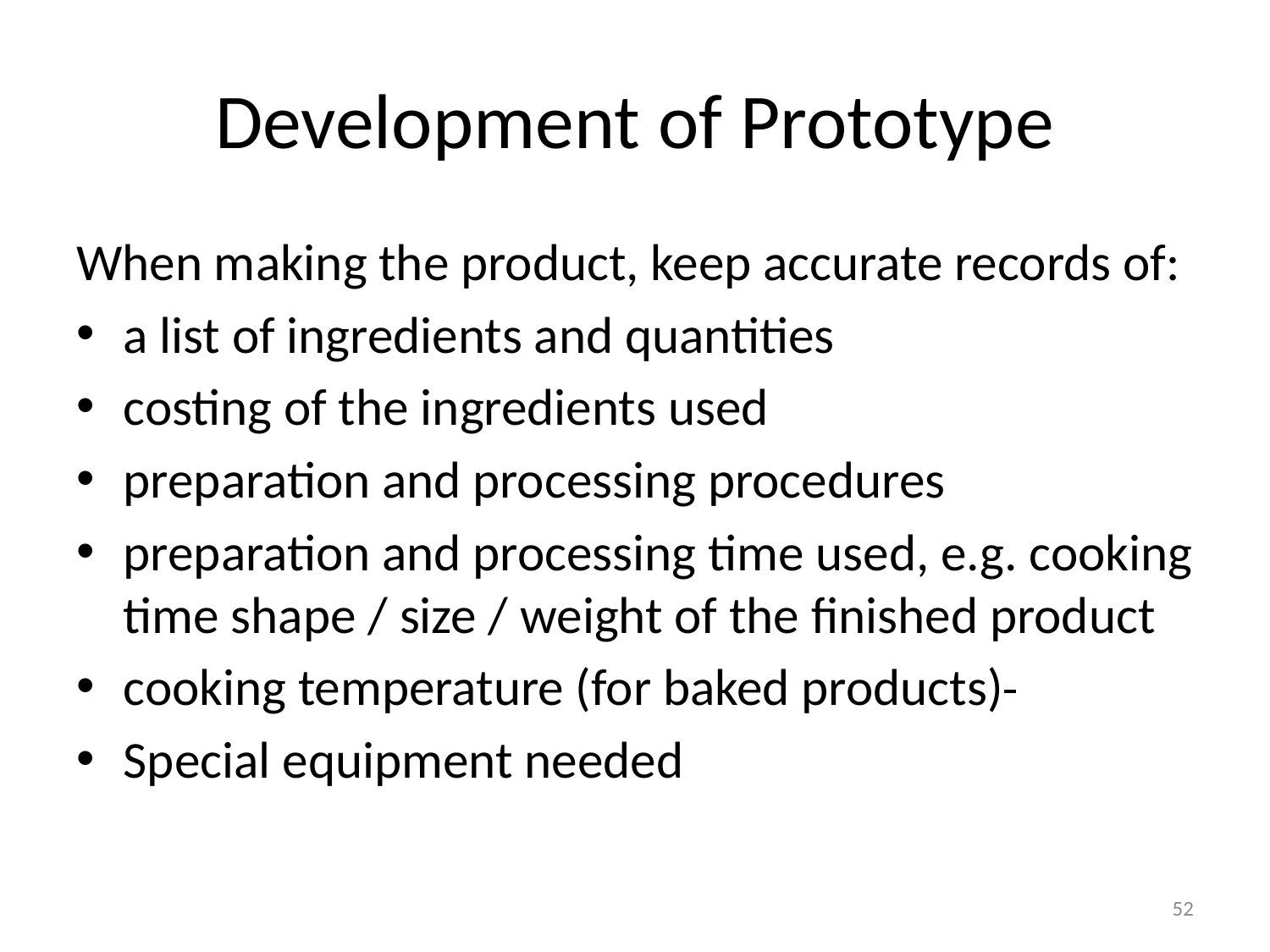

# Development of Prototype
When making the product, keep accurate records of:
a list of ingredients and quantities
costing of the ingredients used
preparation and processing procedures
preparation and processing time used, e.g. cooking time shape / size / weight of the finished product
cooking temperature (for baked products)
Special equipment needed
52